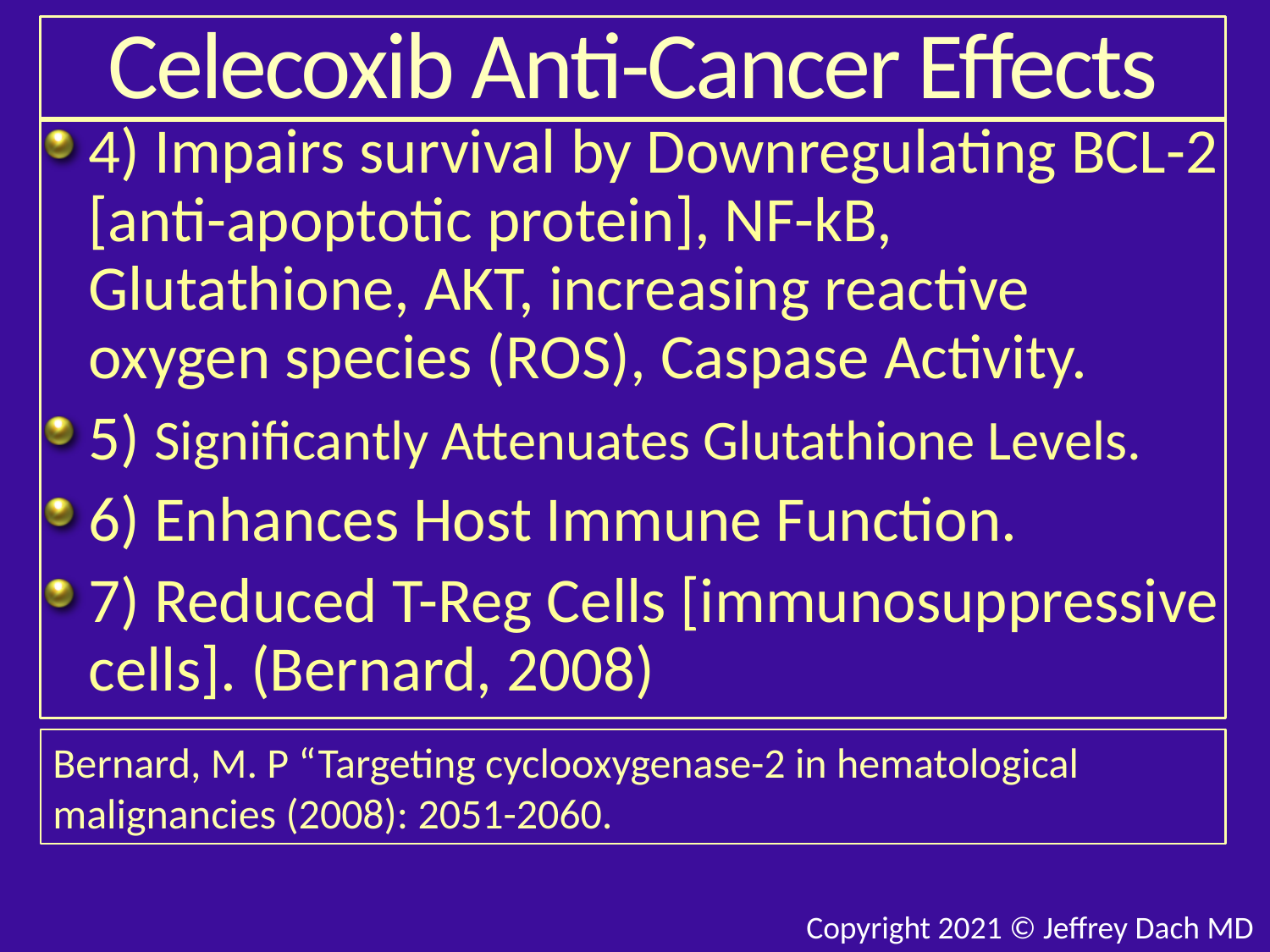

# Celecoxib Anti-Cancer Effects
4) Impairs survival by Downregulating BCL-2 [anti-apoptotic protein], NF-kB, Glutathione, AKT, increasing reactive oxygen species (ROS), Caspase Activity.
5) Significantly Attenuates Glutathione Levels.
6) Enhances Host Immune Function.
7) Reduced T-Reg Cells [immunosuppressive cells]. (Bernard, 2008)
Bernard, M. P “Targeting cyclooxygenase-2 in hematological malignancies (2008): 2051-2060.
Copyright 2021 © Jeffrey Dach MD